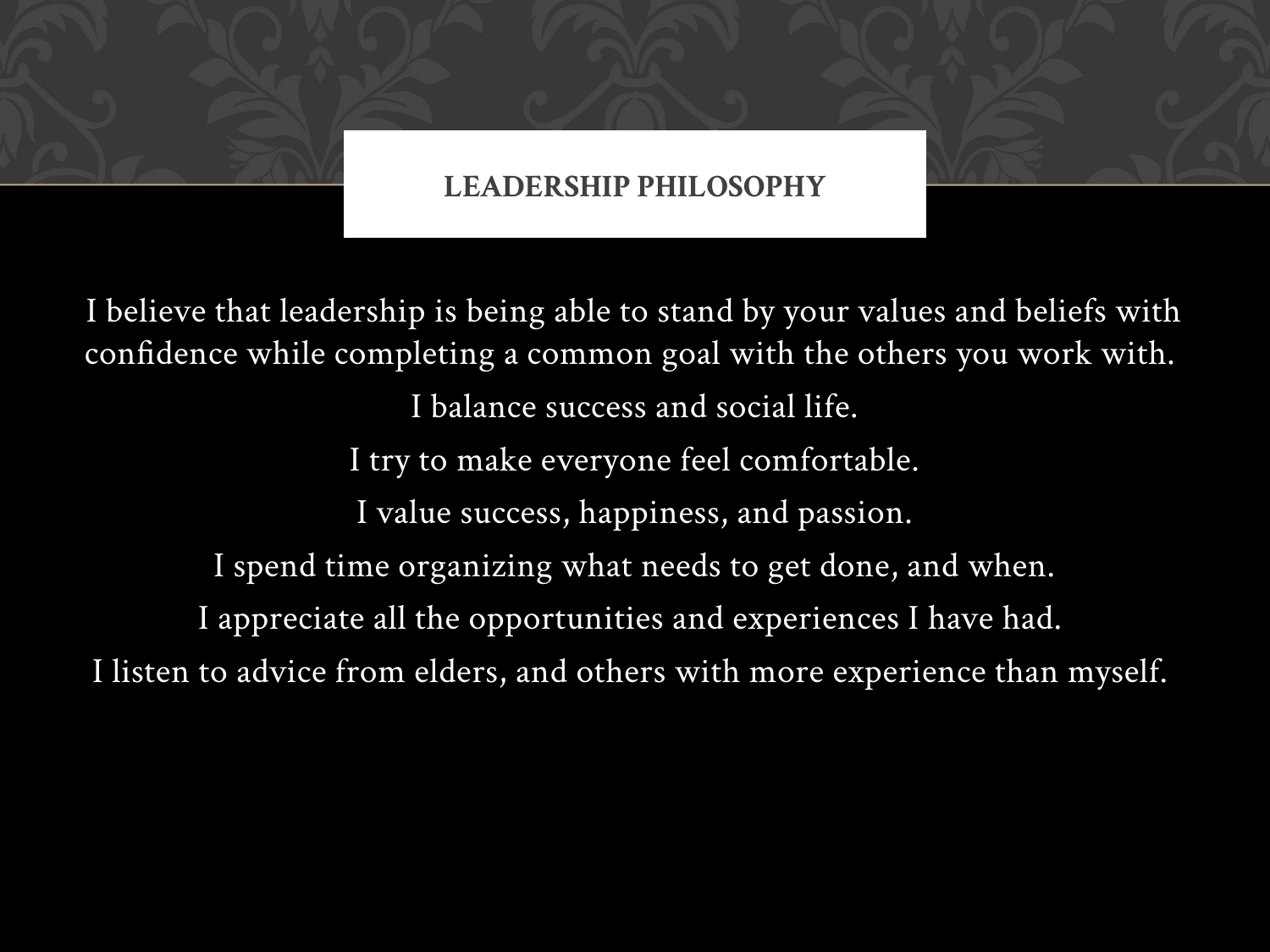

# Leadership Philosophy
I believe that leadership is being able to stand by your values and beliefs with confidence while completing a common goal with the others you work with.
I balance success and social life.
I try to make everyone feel comfortable.
I value success, happiness, and passion.
I spend time organizing what needs to get done, and when.
I appreciate all the opportunities and experiences I have had.
I listen to advice from elders, and others with more experience than myself.